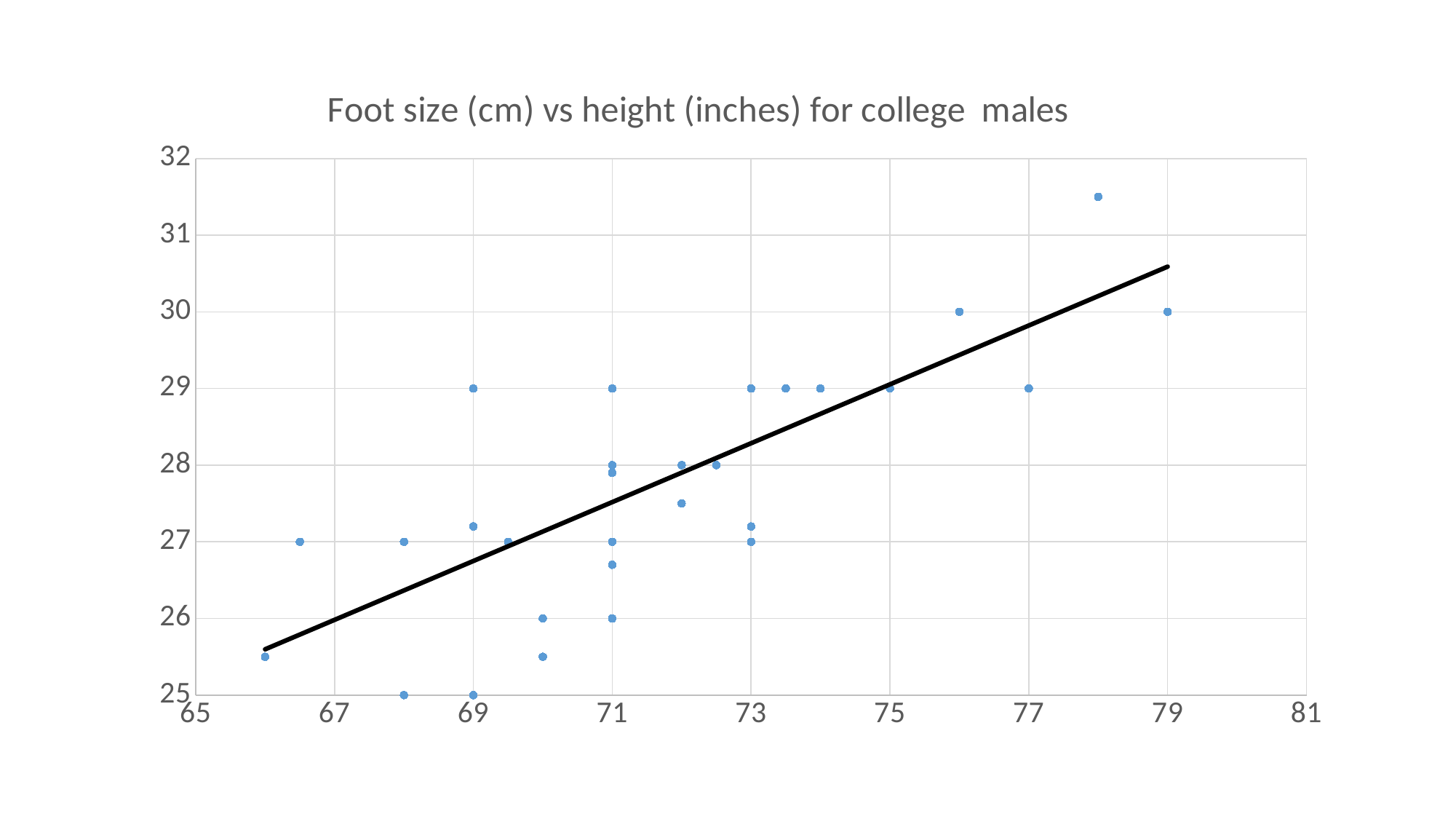

### Chart: Foot size (cm) vs height (inches) for college  males

| Category |  |
|---|---|